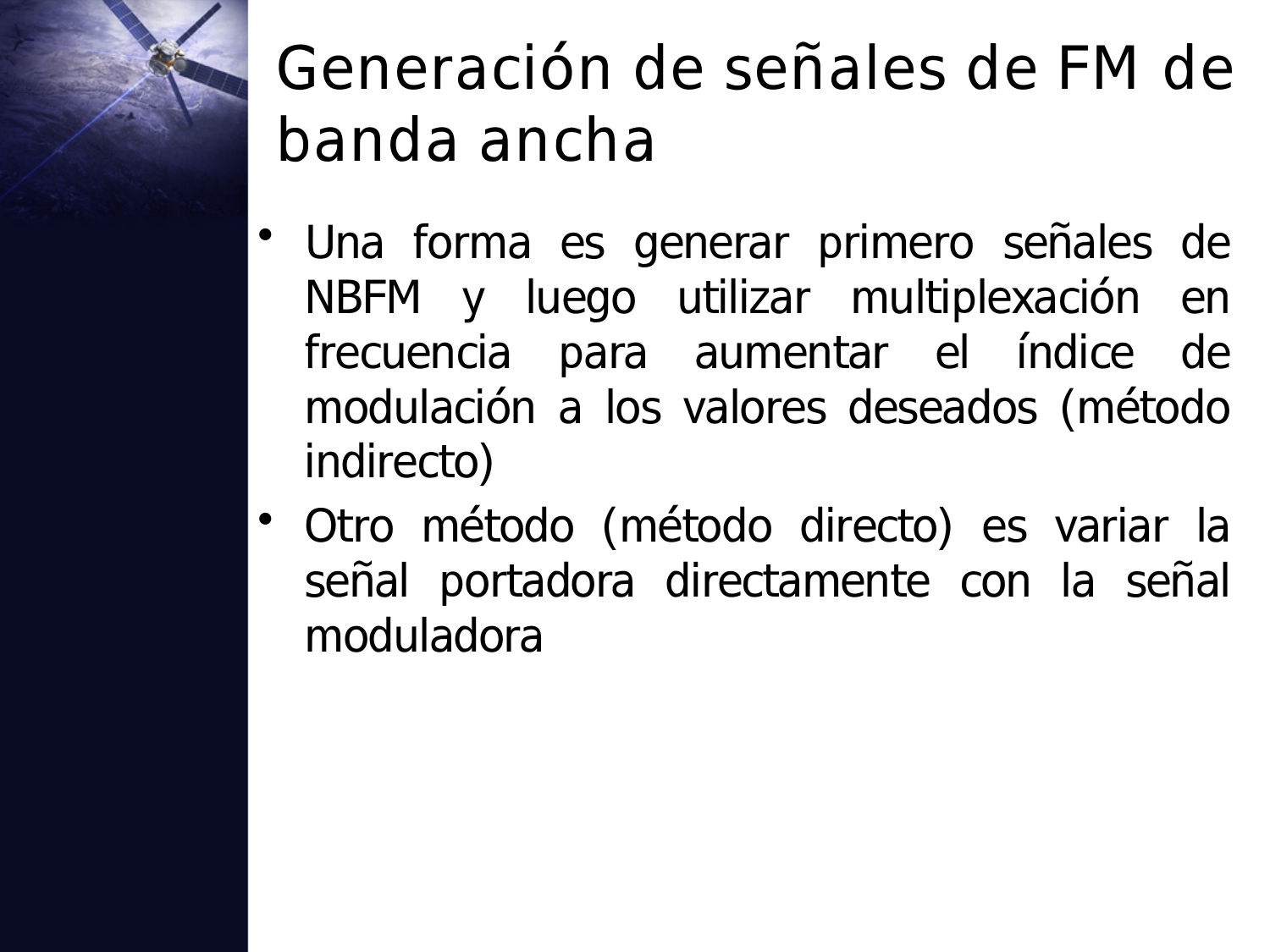

# Generación de señales de FM de banda ancha
Una forma es generar primero señales de NBFM y luego utilizar multiplexación en frecuencia para aumentar el índice de modulación a los valores deseados (método indirecto)
Otro método (método directo) es variar la señal portadora directamente con la señal moduladora